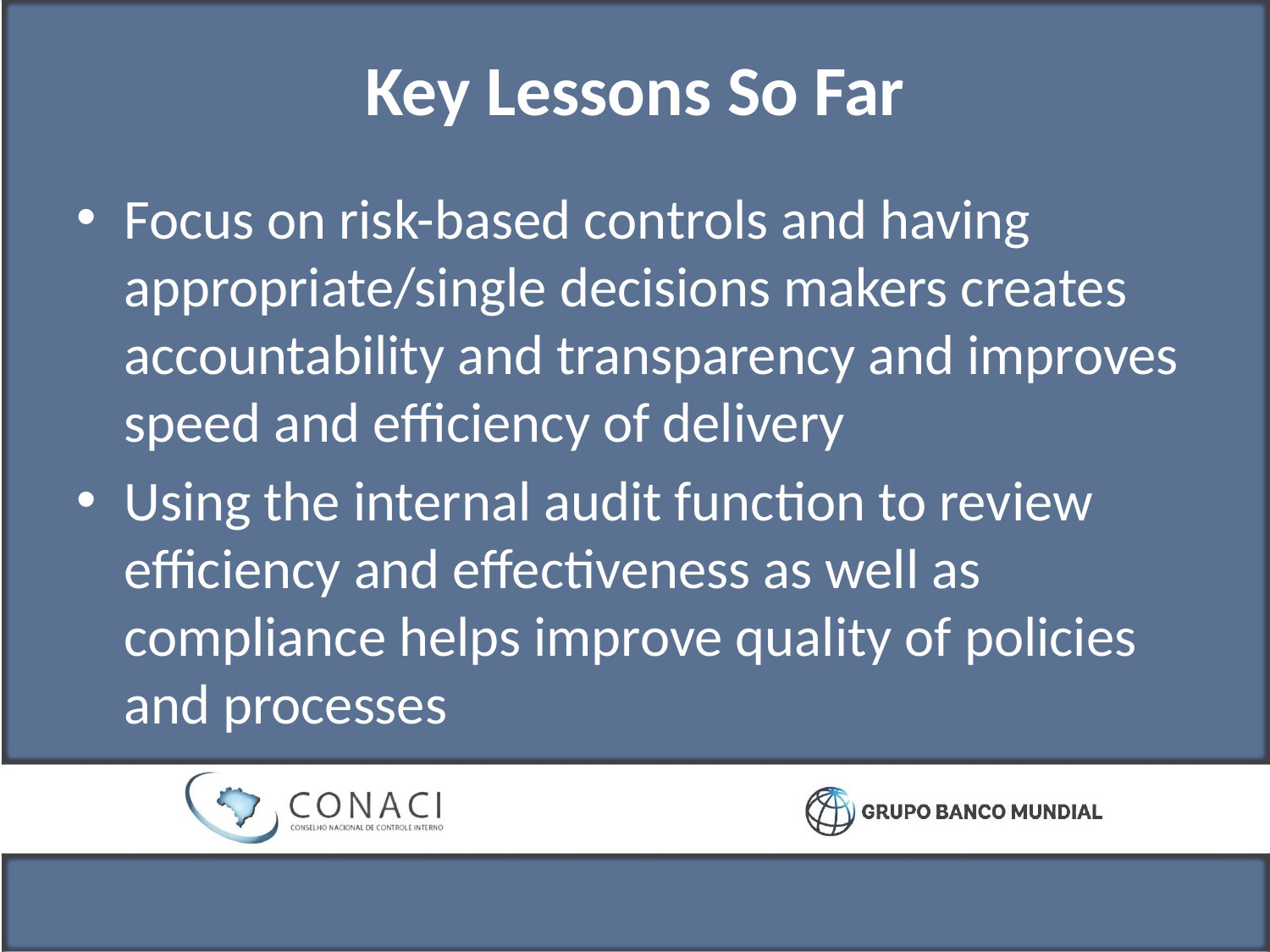

# Key Lessons So Far
Focus on risk-based controls and having appropriate/single decisions makers creates accountability and transparency and improves speed and efficiency of delivery
Using the internal audit function to review efficiency and effectiveness as well as compliance helps improve quality of policies and processes
7